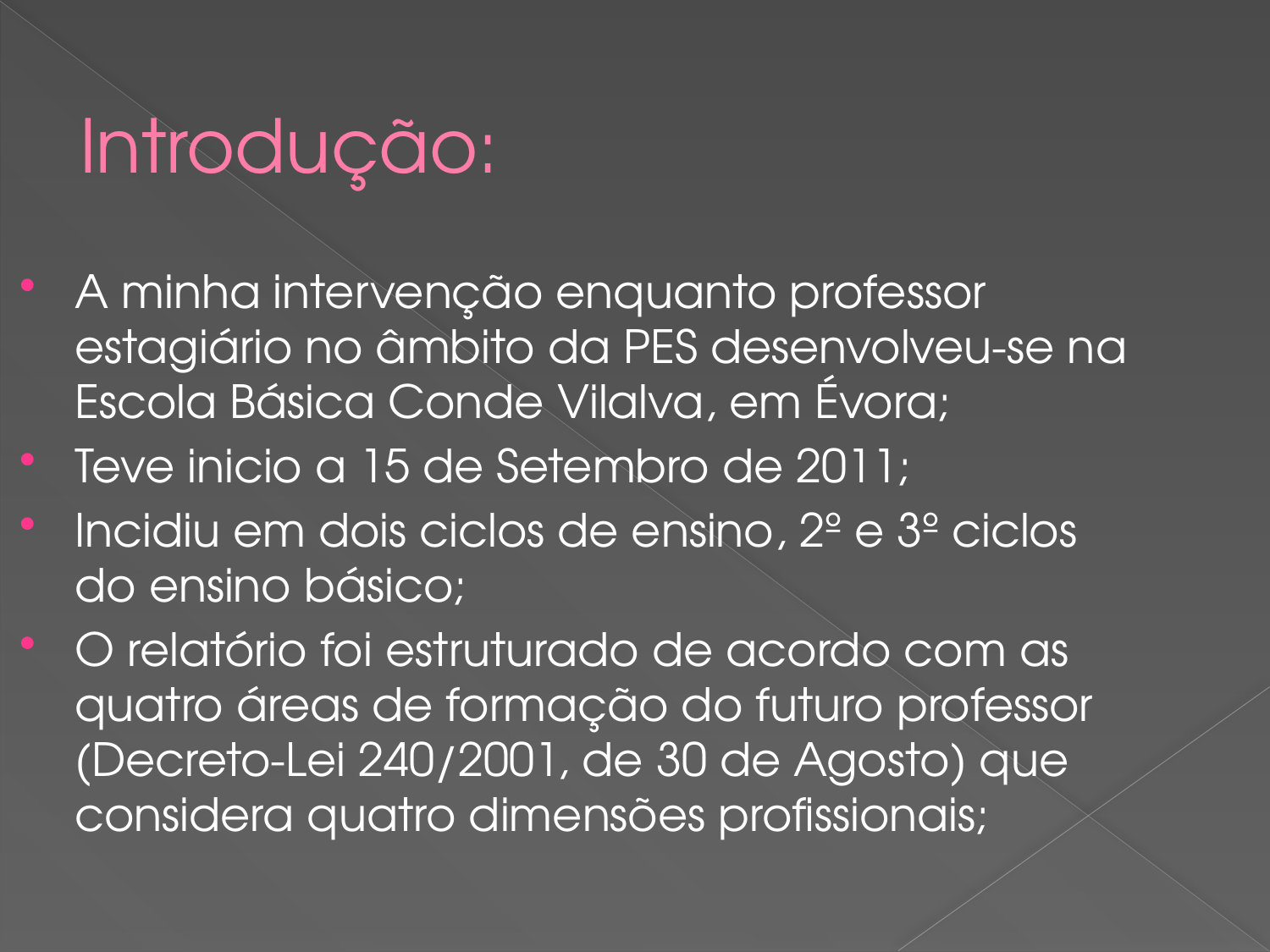

# Introdução:
A minha intervenção enquanto professor estagiário no âmbito da PES desenvolveu-se na Escola Básica Conde Vilalva, em Évora;
Teve inicio a 15 de Setembro de 2011;
Incidiu em dois ciclos de ensino, 2º e 3º ciclos do ensino básico;
O relatório foi estruturado de acordo com as quatro áreas de formação do futuro professor (Decreto-Lei 240/2001, de 30 de Agosto) que considera quatro dimensões profissionais;